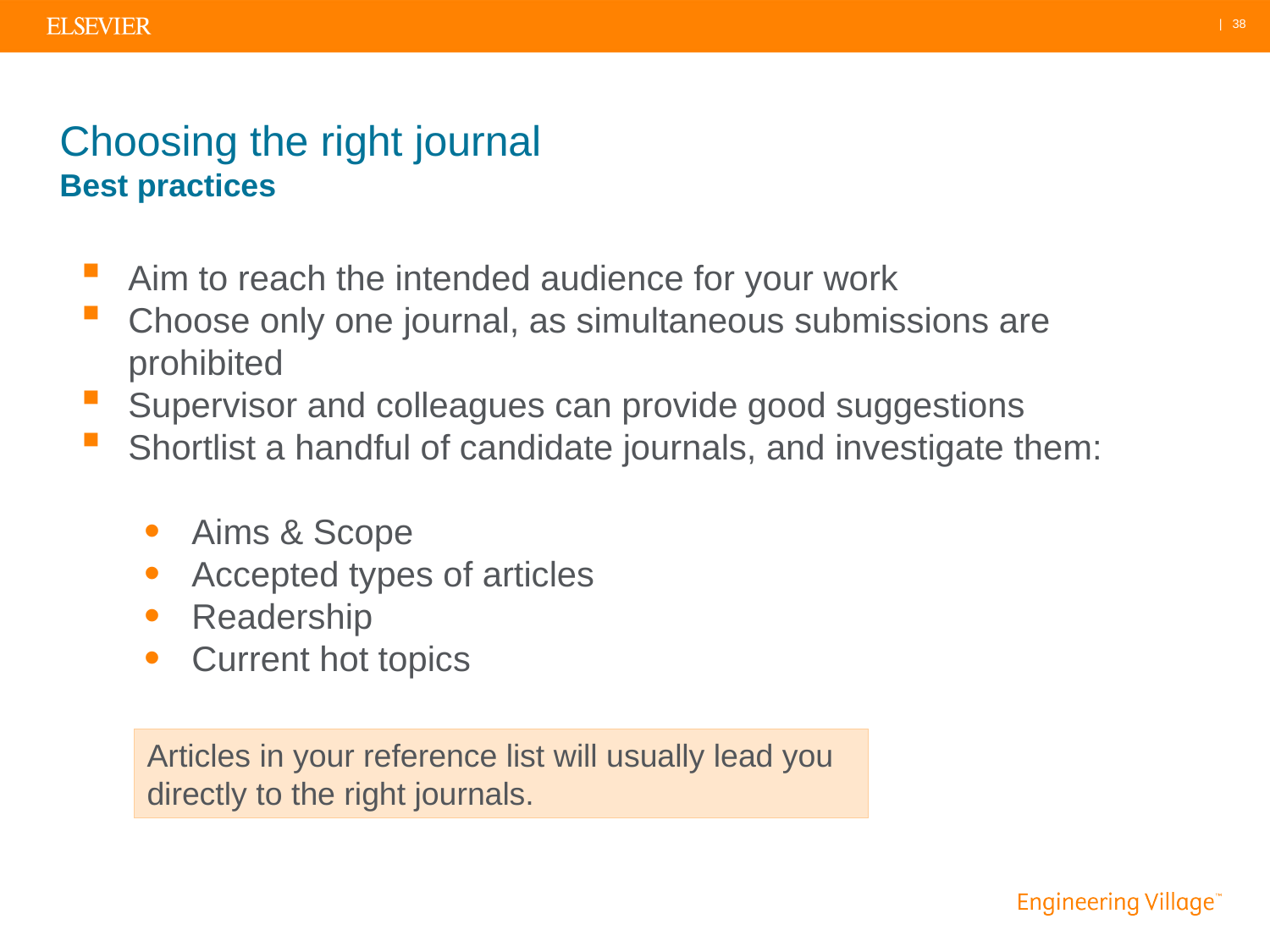

# Choosing the right journal Best practices
Aim to reach the intended audience for your work
Choose only one journal, as simultaneous submissions are prohibited
Supervisor and colleagues can provide good suggestions
Shortlist a handful of candidate journals, and investigate them:

Aims & Scope
Accepted types of articles
Readership
Current hot topics
Articles in your reference list will usually lead you directly to the right journals.